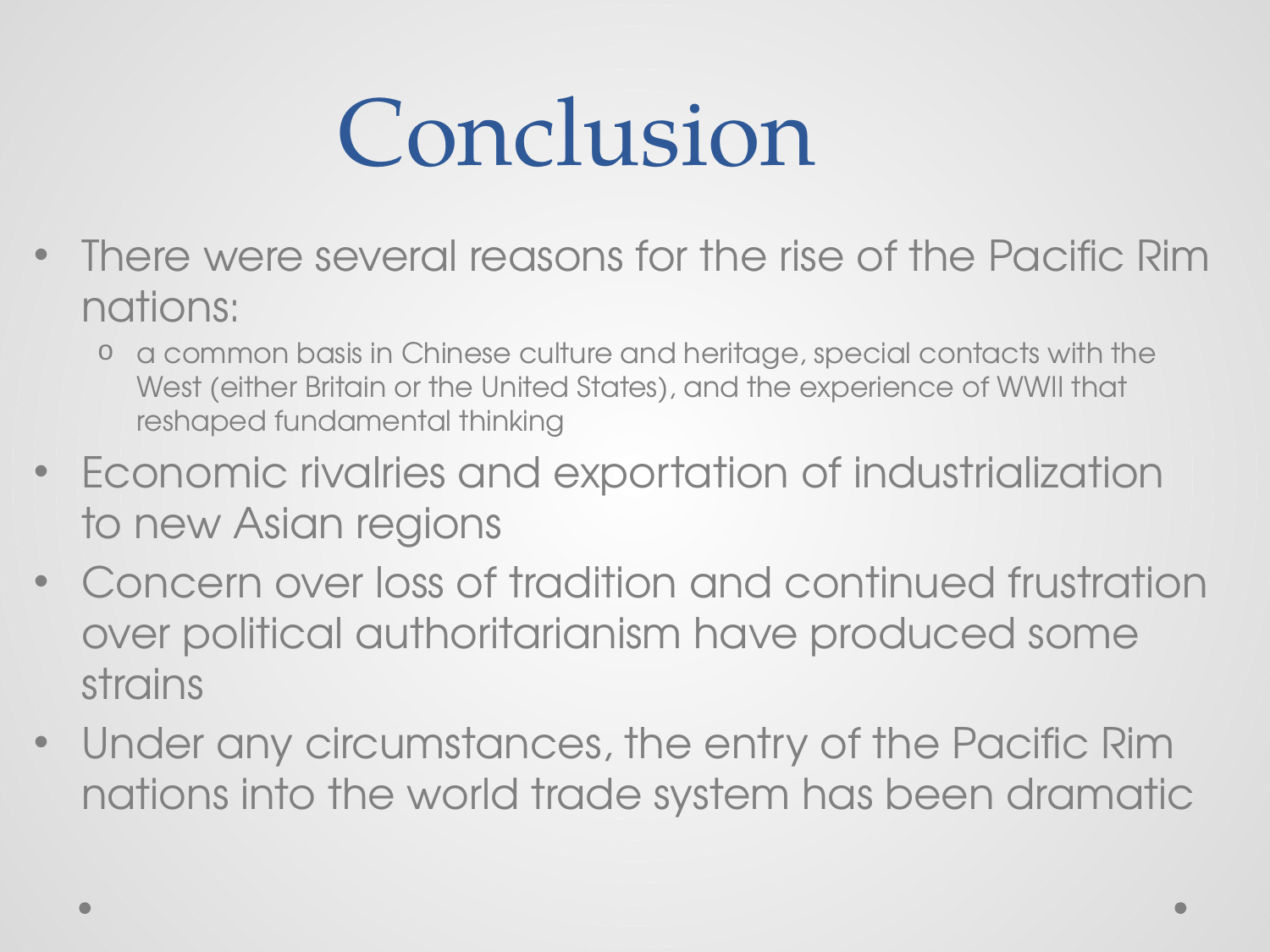

# Conclusion
There were several reasons for the rise of the Pacific Rim nations:
a common basis in Chinese culture and heritage, special contacts with the West (either Britain or the United States), and the experience of WWII that reshaped fundamental thinking
Economic rivalries and exportation of industrialization to new Asian regions
Concern over loss of tradition and continued frustration over political authoritarianism have produced some strains
Under any circumstances, the entry of the Pacific Rim nations into the world trade system has been dramatic